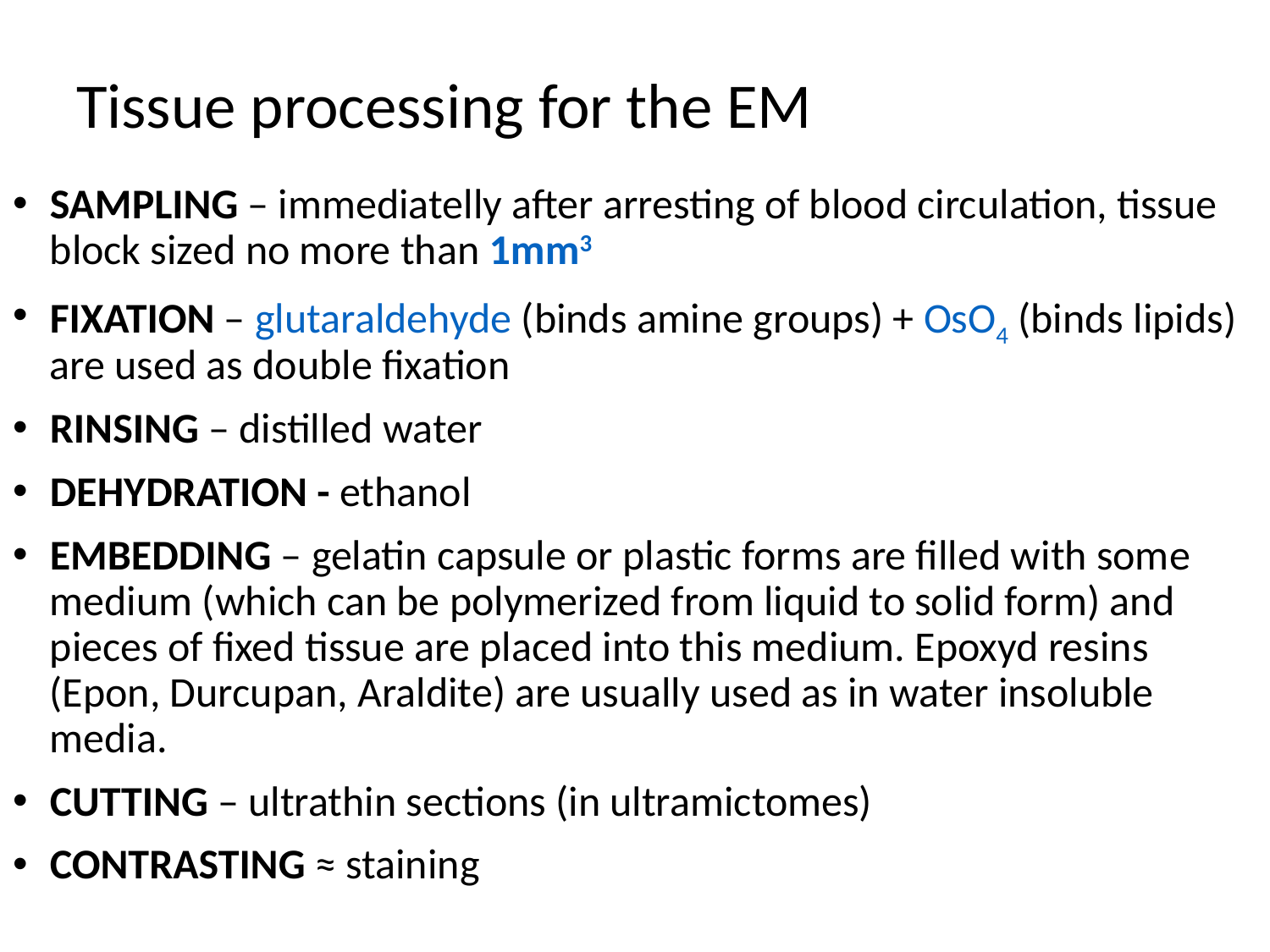

# Tissue processing for the EM
SAMPLING – immediatelly after arresting of blood circulation, tissue block sized no more than 1mm3
FIXATION – glutaraldehyde (binds amine groups) + OsO4 (binds lipids) are used as double fixation
RINSING – distilled water
DEHYDRATION - ethanol
EMBEDDING – gelatin capsule or plastic forms are filled with some medium (which can be polymerized from liquid to solid form) and pieces of fixed tissue are placed into this medium. Epoxyd resins (Epon, Durcupan, Araldite) are usually used as in water insoluble media.
CUTTING – ultrathin sections (in ultramictomes)
CONTRASTING ≈ staining